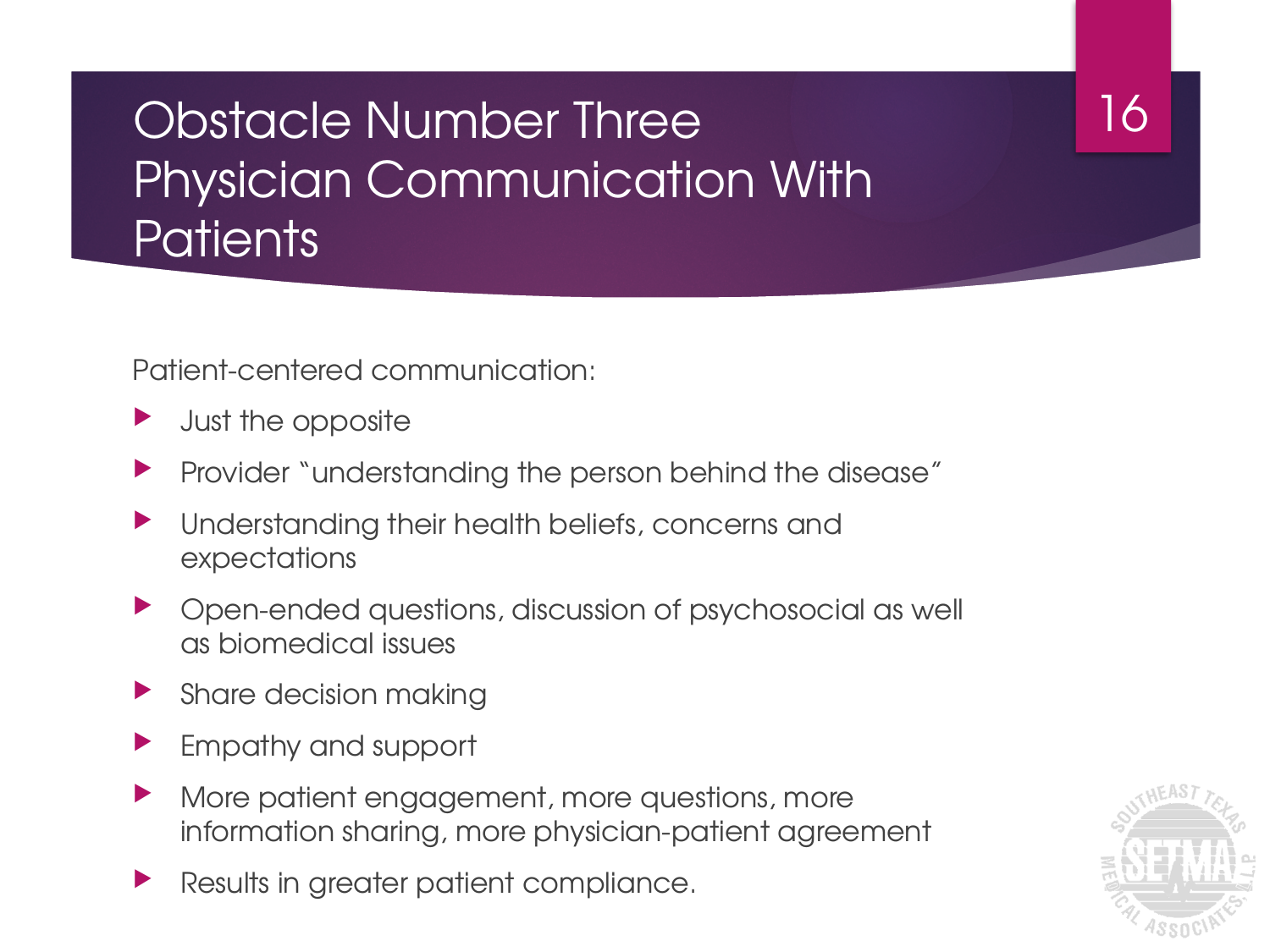

16
# Obstacle Number Three Physician Communication With Patients
Patient-centered communication:
Just the opposite
Provider “understanding the person behind the disease”
Understanding their health beliefs, concerns and expectations
Open-ended questions, discussion of psychosocial as well as biomedical issues
Share decision making
Empathy and support
More patient engagement, more questions, more information sharing, more physician-patient agreement
Results in greater patient compliance.